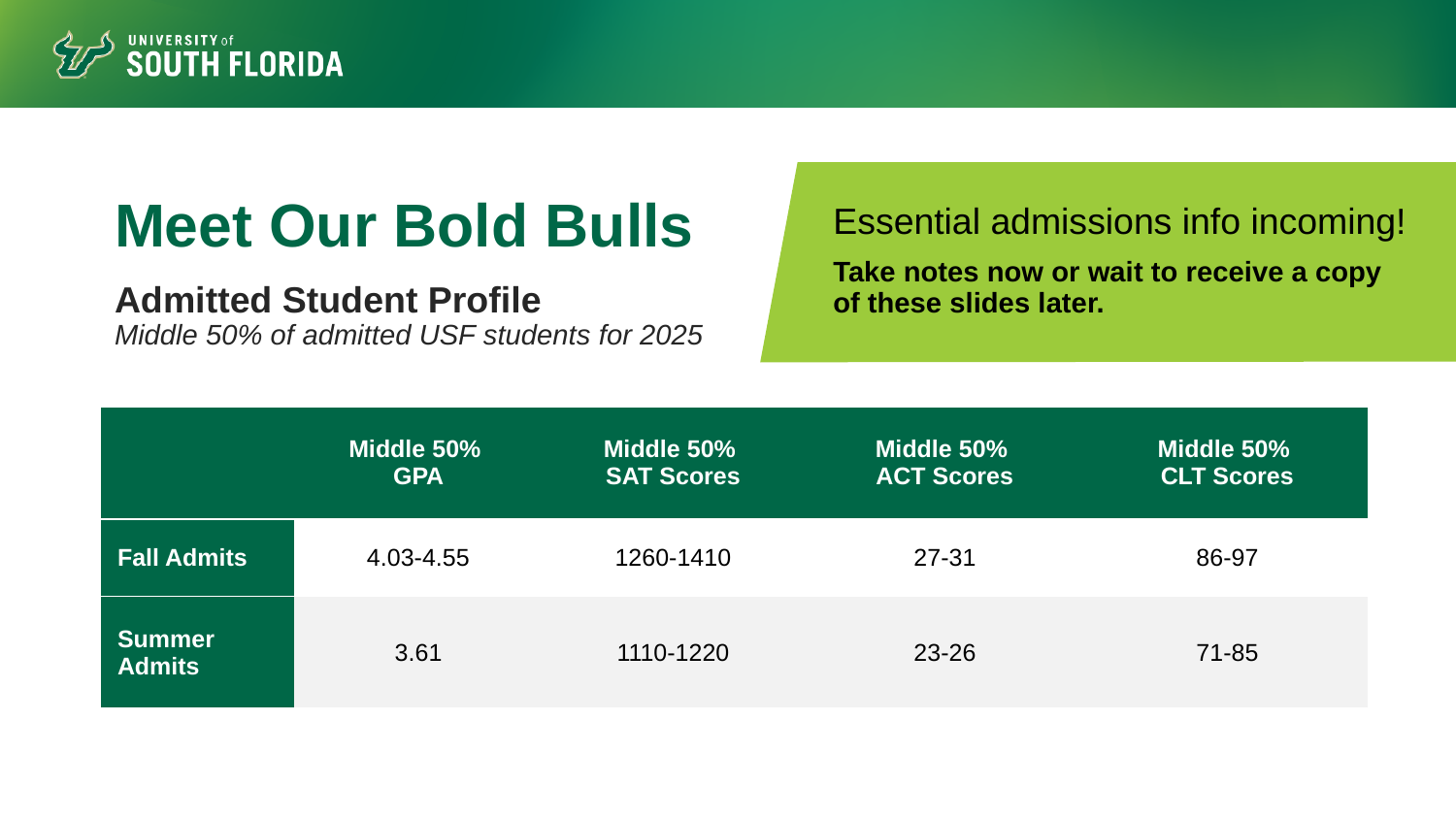

Essential admissions info incoming!
Take notes now or wait to receive a copy
of these slides later.
# Meet Our Bold Bulls
Admitted Student Profile
Middle 50% of admitted USF students for 2025

|  | Middle 50% GPA | Middle 50% SAT Scores | Middle 50% ACT Scores | Middle 50% CLT Scores |
| --- | --- | --- | --- | --- |
| Fall Admits | 4.03-4.55 | 1260-1410 | 27-31 | 86-97 |
| Summer Admits | 3.61 | 1110-1220 | 23-26 | 71-85 |